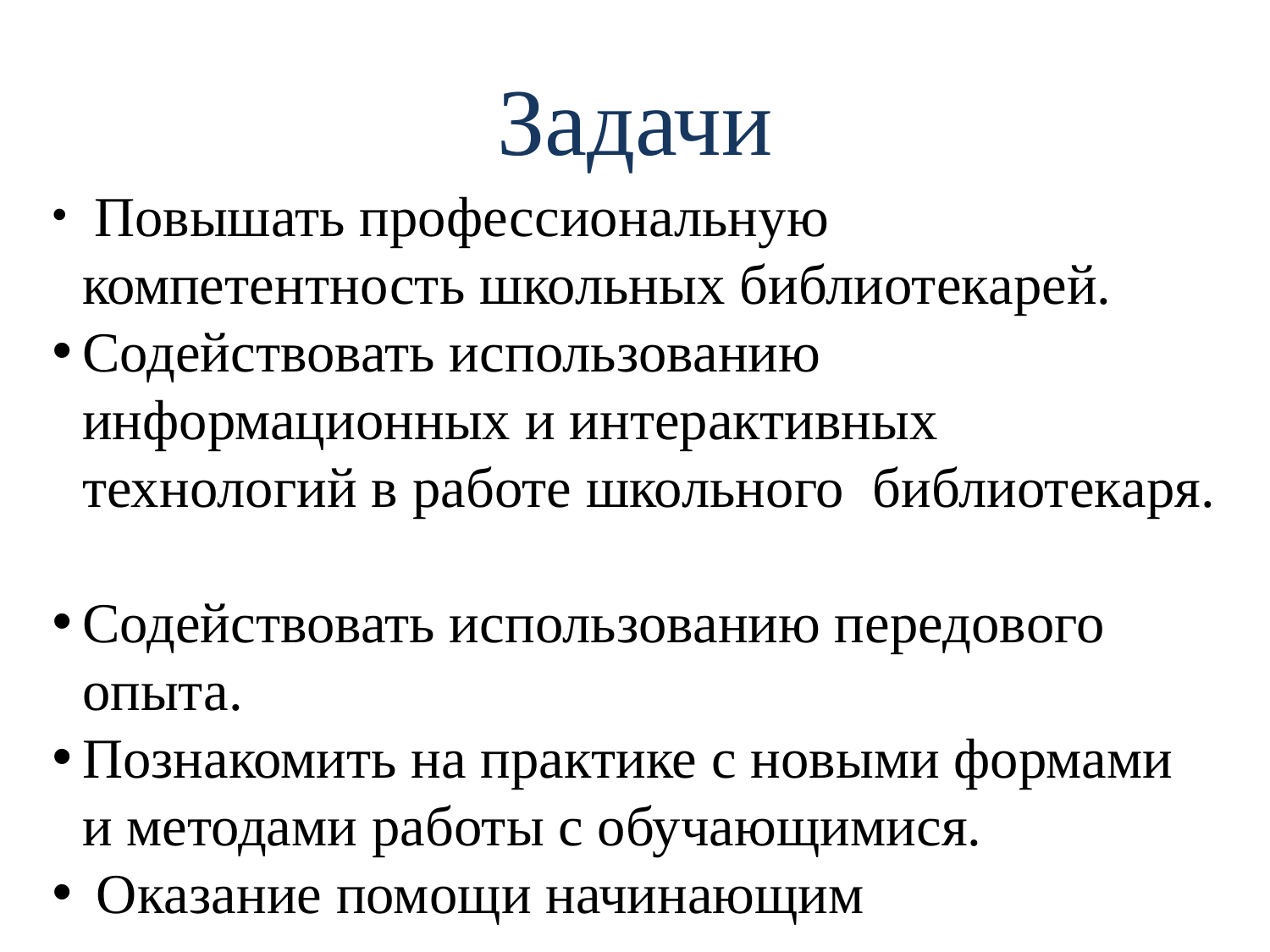

# Задачи

 Повышать профессиональную компетентность школьных библиотекарей.
Содействовать использованию информационных и интерактивных технологий в работе школьного  библиотекаря.
Содействовать использованию передового опыта.
Познакомить на практике с новыми формами и методами работы с обучающимися.
 Оказание помощи начинающим специалистам.